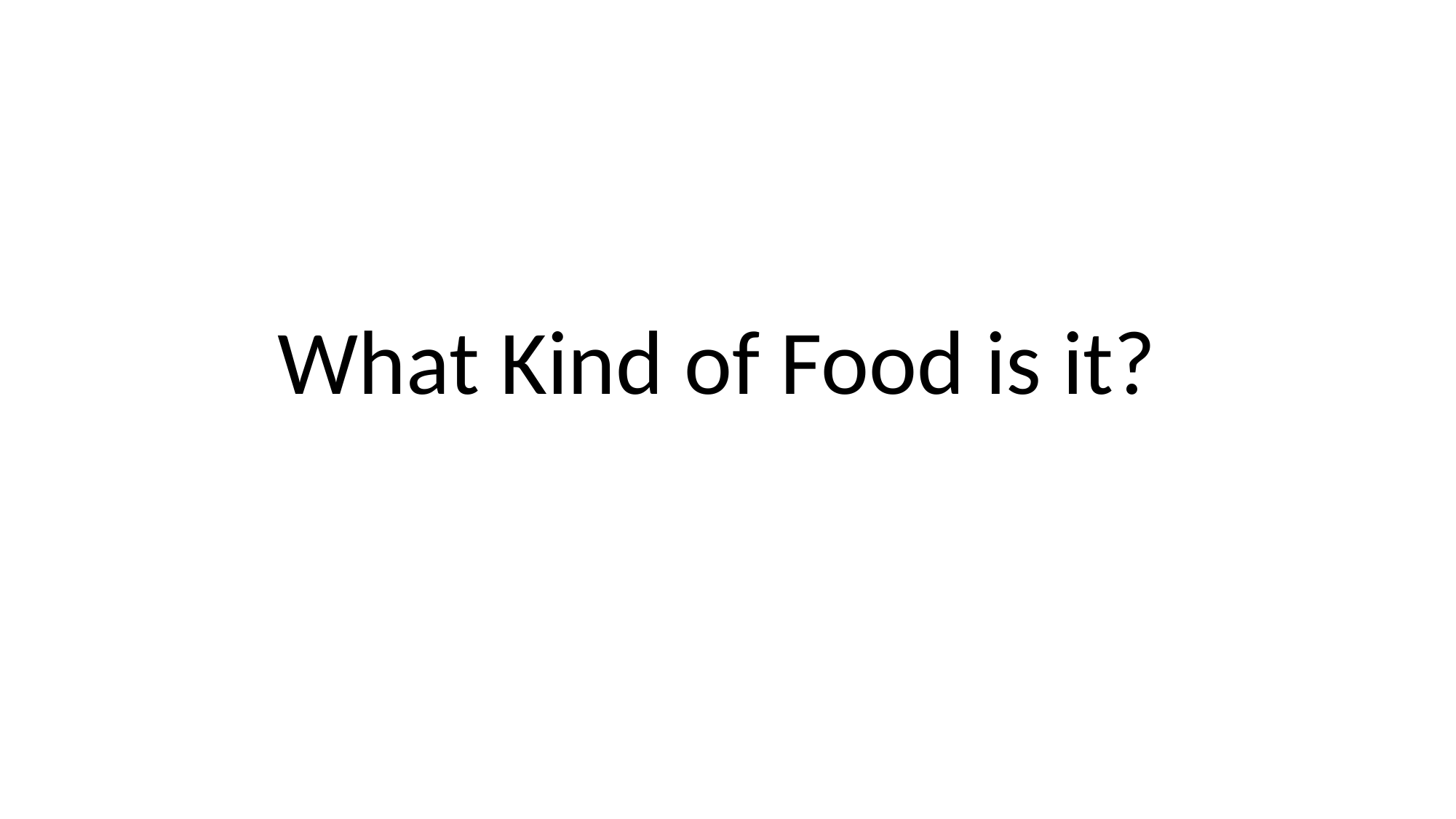

# What Kind of Food is it?